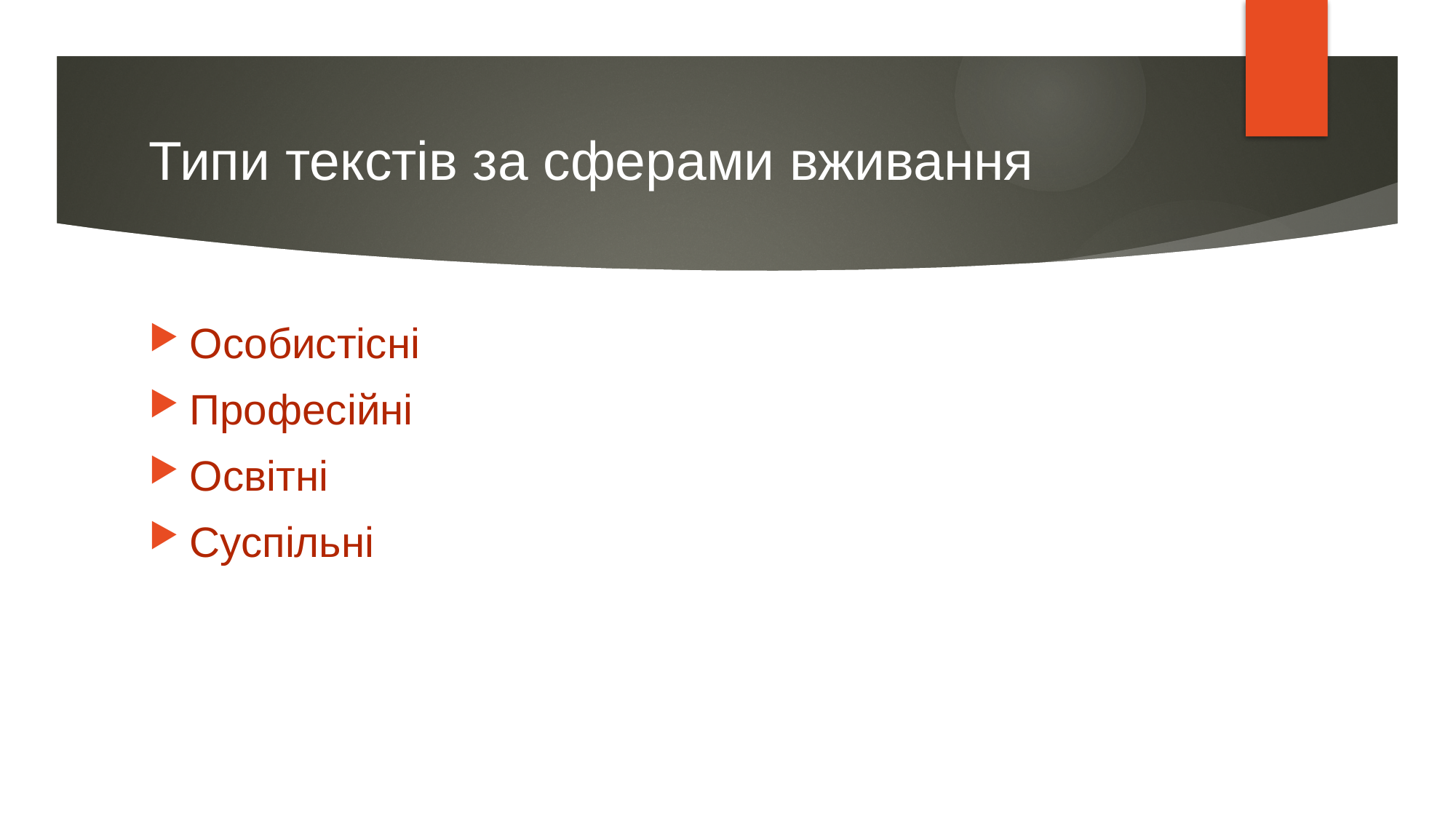

# Типи текстів за сферами вживання
Особистісні
Професійні
Освітні
Суспільні